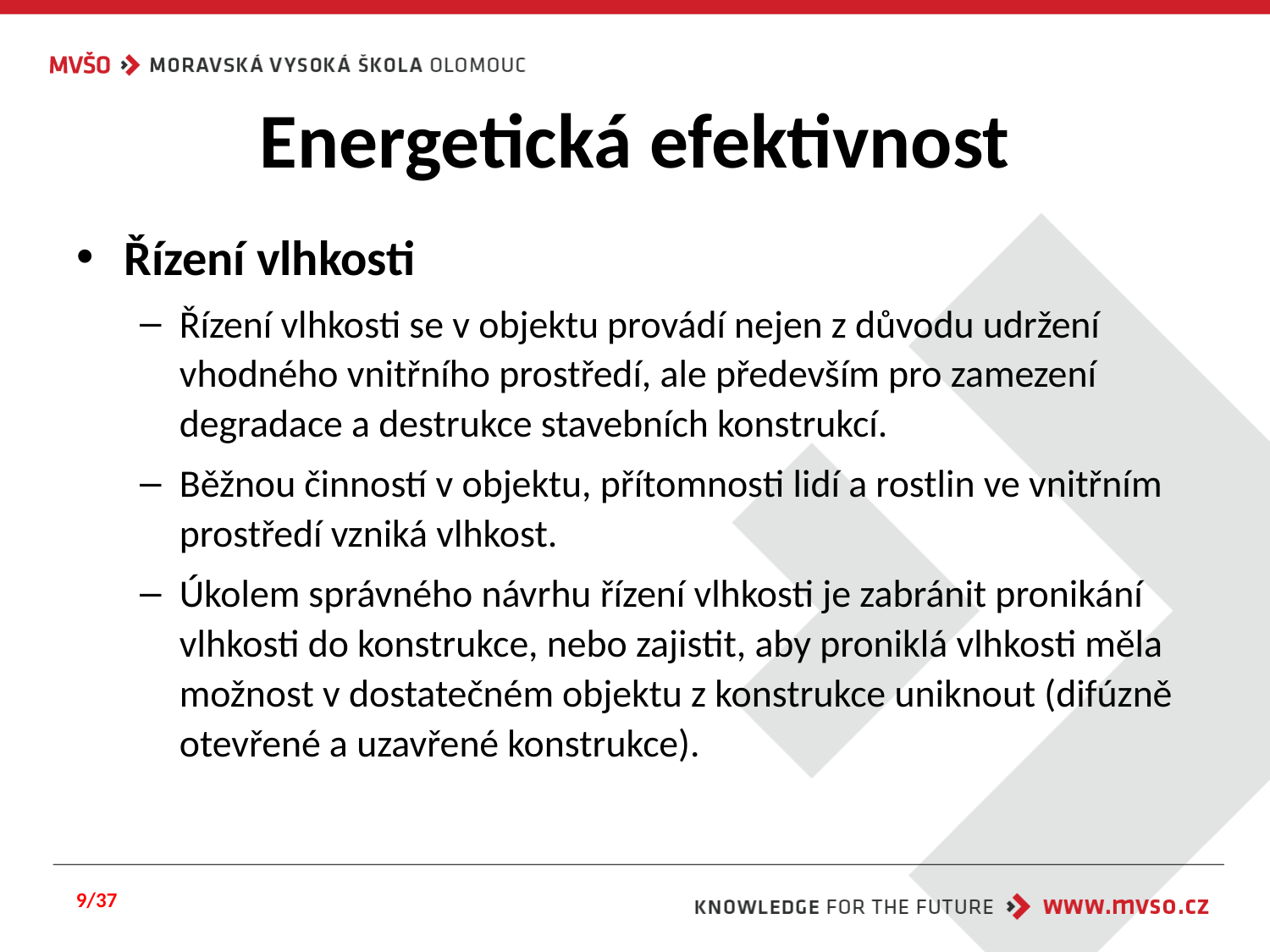

# Energetická efektivnost
Řízení vlhkosti
Řízení vlhkosti se v objektu provádí nejen z důvodu udržení vhodného vnitřního prostředí, ale především pro zamezení degradace a destrukce stavebních konstrukcí.
Běžnou činností v objektu, přítomnosti lidí a rostlin ve vnitřním prostředí vzniká vlhkost.
Úkolem správného návrhu řízení vlhkosti je zabránit pronikání vlhkosti do konstrukce, nebo zajistit, aby proniklá vlhkosti měla možnost v dostatečném objektu z konstrukce uniknout (difúzně otevřené a uzavřené konstrukce).

9/37